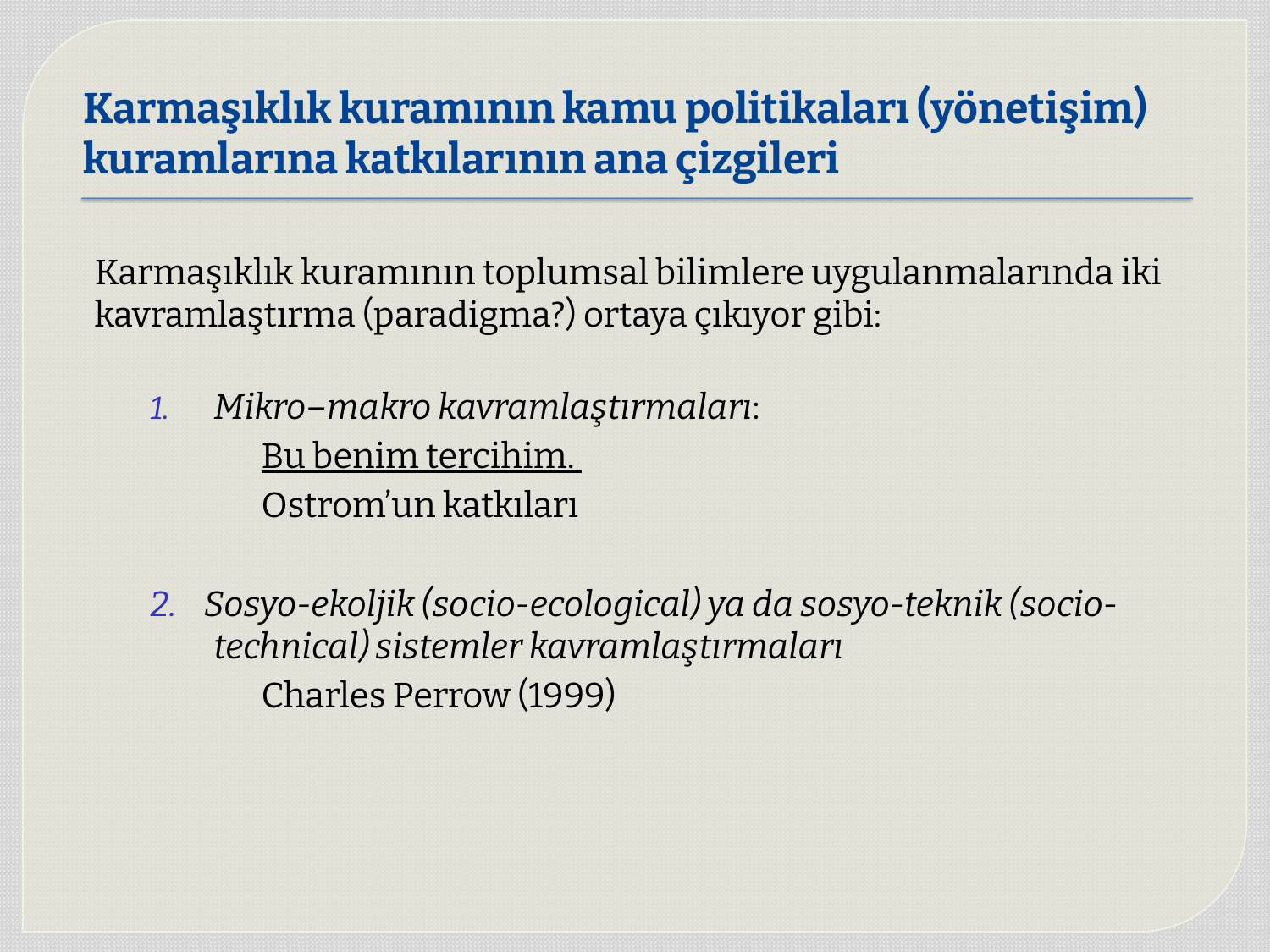

# Karmaşıklık kuramının kamu politikaları (yönetişim) kuramlarına katkılarının ana çizgileri

Karmaşıklık kuramının toplumsal bilimlere uygulanmalarında iki kavramlaştırma (paradigma?) ortaya çıkıyor gibi:

Mikro–makro kavramlaştırmaları:
Bu benim tercihim.
Ostrom’un katkıları

2.    Sosyo-ekoljik (socio-ecological) ya da sosyo-teknik (socio- technical) sistemler kavramlaştırmaları
Charles Perrow (1999)